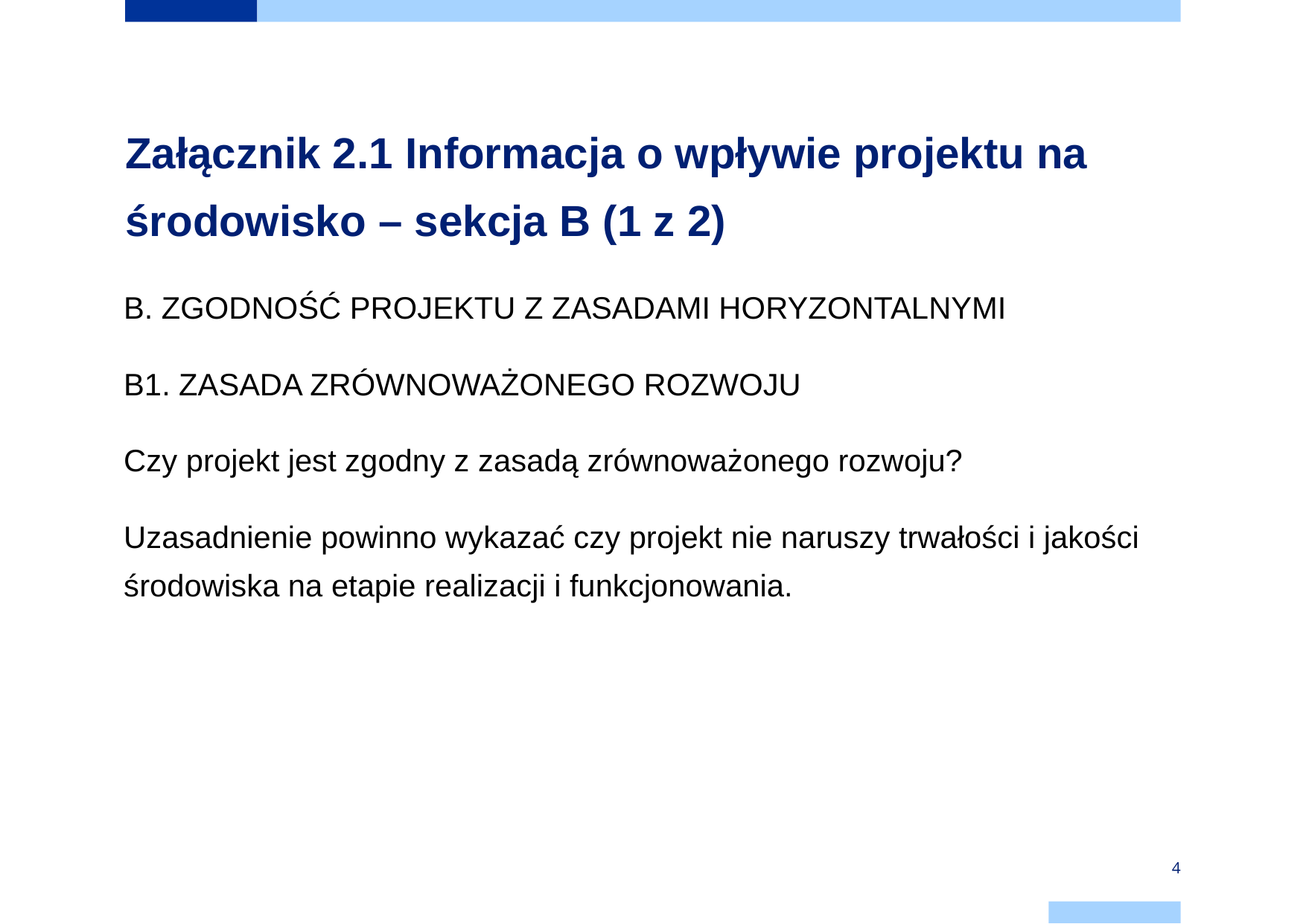

# Załącznik 2.1 Informacja o wpływie projektu na środowisko – sekcja B (1 z 2)
B. ZGODNOŚĆ PROJEKTU Z ZASADAMI HORYZONTALNYMI
B1. ZASADA ZRÓWNOWAŻONEGO ROZWOJU
Czy projekt jest zgodny z zasadą zrównoważonego rozwoju?
Uzasadnienie powinno wykazać czy projekt nie naruszy trwałości i jakości środowiska na etapie realizacji i funkcjonowania.

4